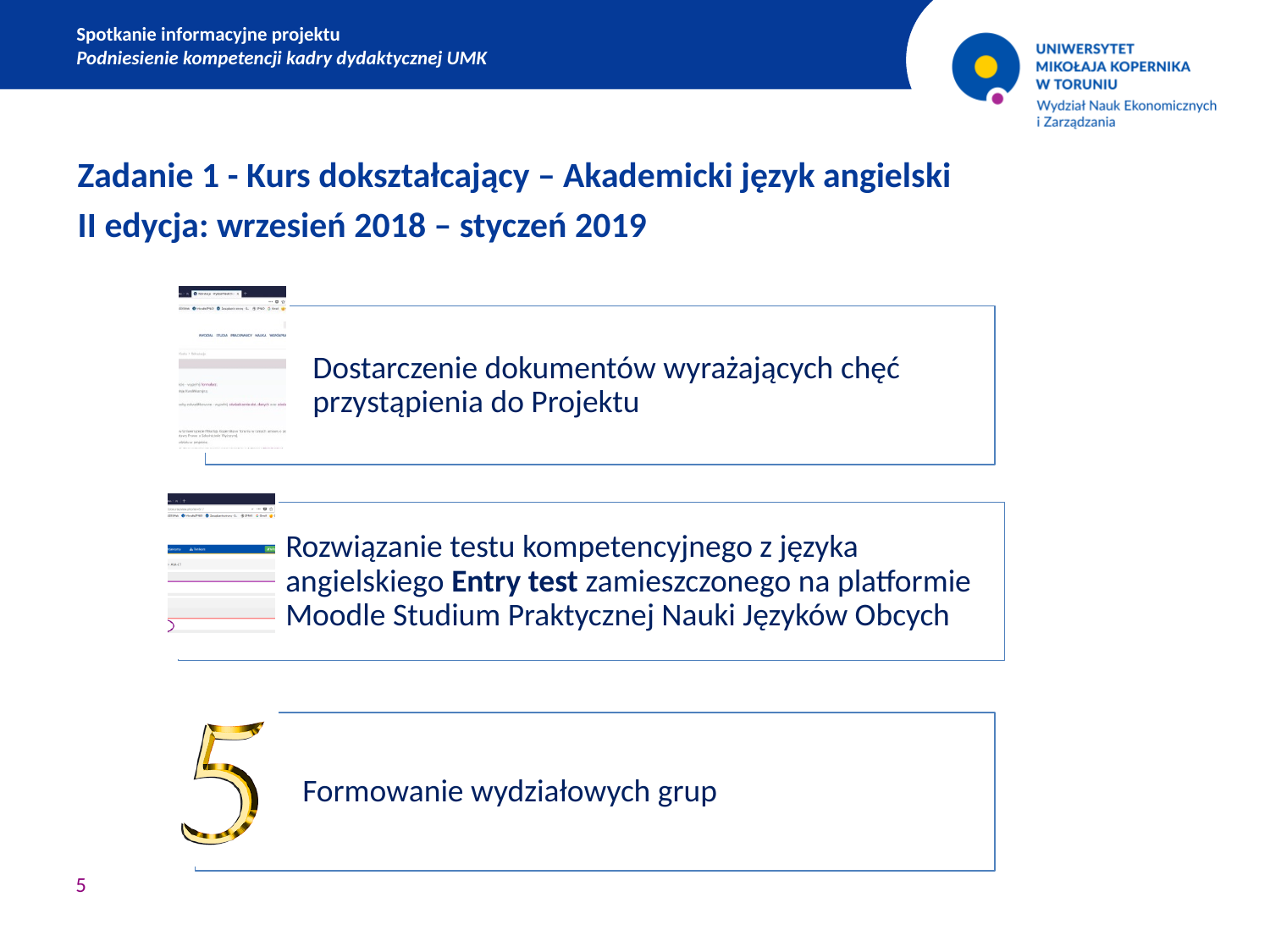

Spotkanie informacyjne projektu
Podniesienie kompetencji kadry dydaktycznej UMK
Zadanie 1 - Kurs dokształcający – Akademicki język angielski
II edycja: wrzesień 2018 – styczeń 2019

Rozwiązanie testu kompetencyjnego z języka angielskiego Entry test zamieszczonego na platformie Moodle Studium Praktycznej Nauki Języków Obcych
Dostarczenie dokumentów wyrażających chęć przystąpienia do Projektu
Formowanie wydziałowych grup